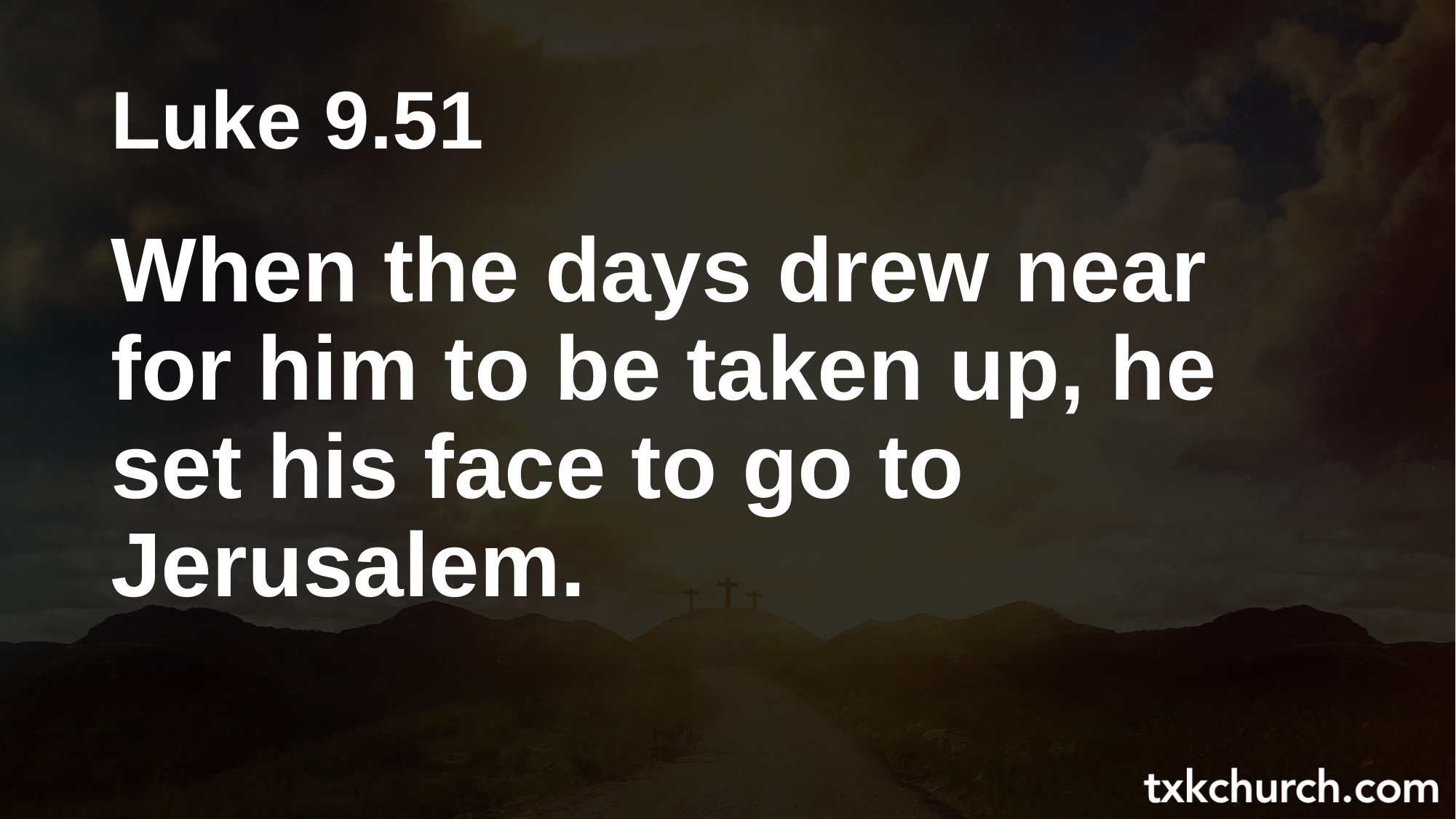

# Luke 9.51
When the days drew near for him to be taken up, he set his face to go to Jerusalem.